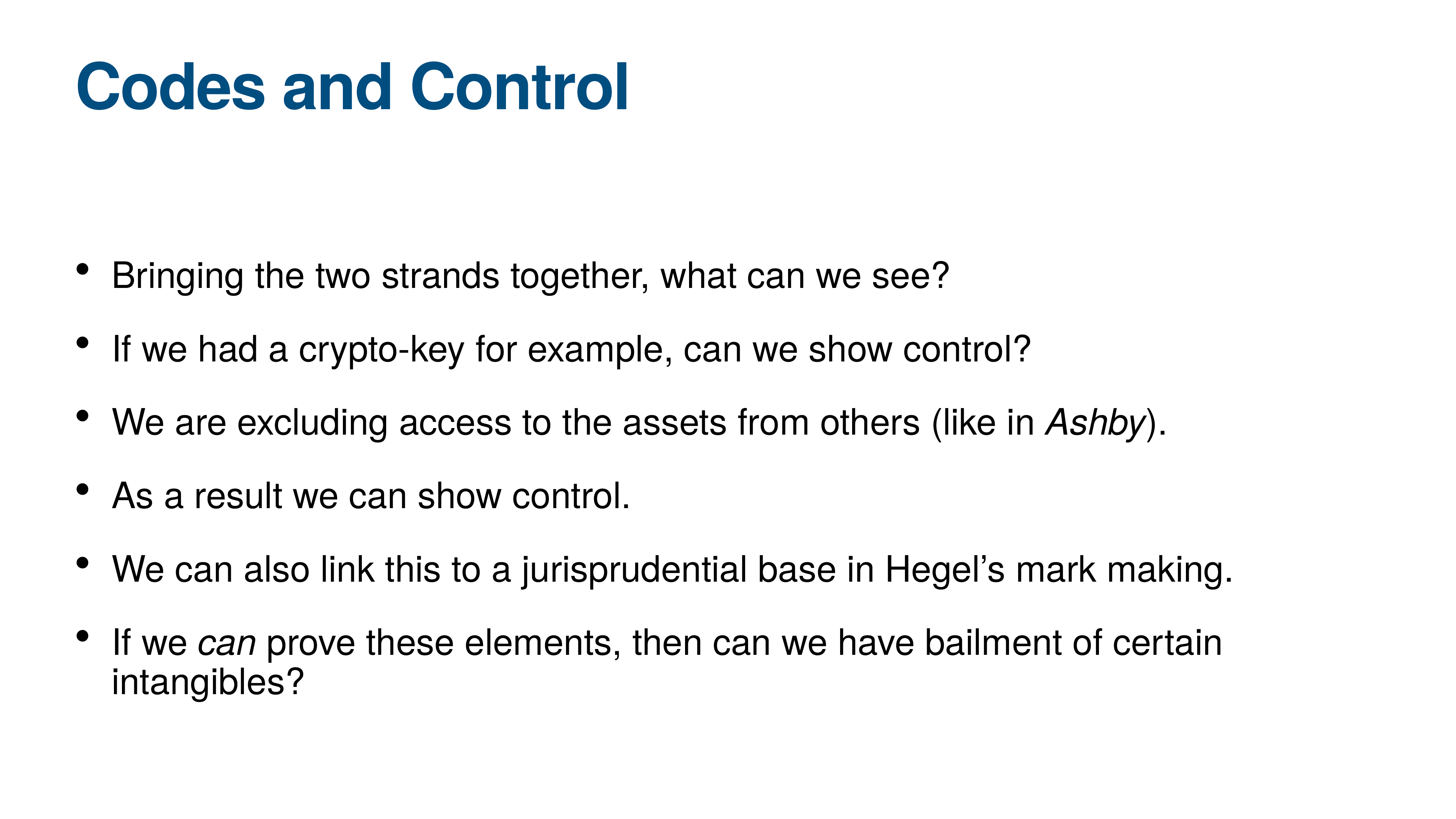

# Codes and Control

Bringing the two strands together, what can we see?
If we had a crypto-key for example, can we show control?
We are excluding access to the assets from others (like in Ashby).
As a result we can show control.
We can also link this to a jurisprudential base in Hegel’s mark making.
If we can prove these elements, then can we have bailment of certain intangibles?